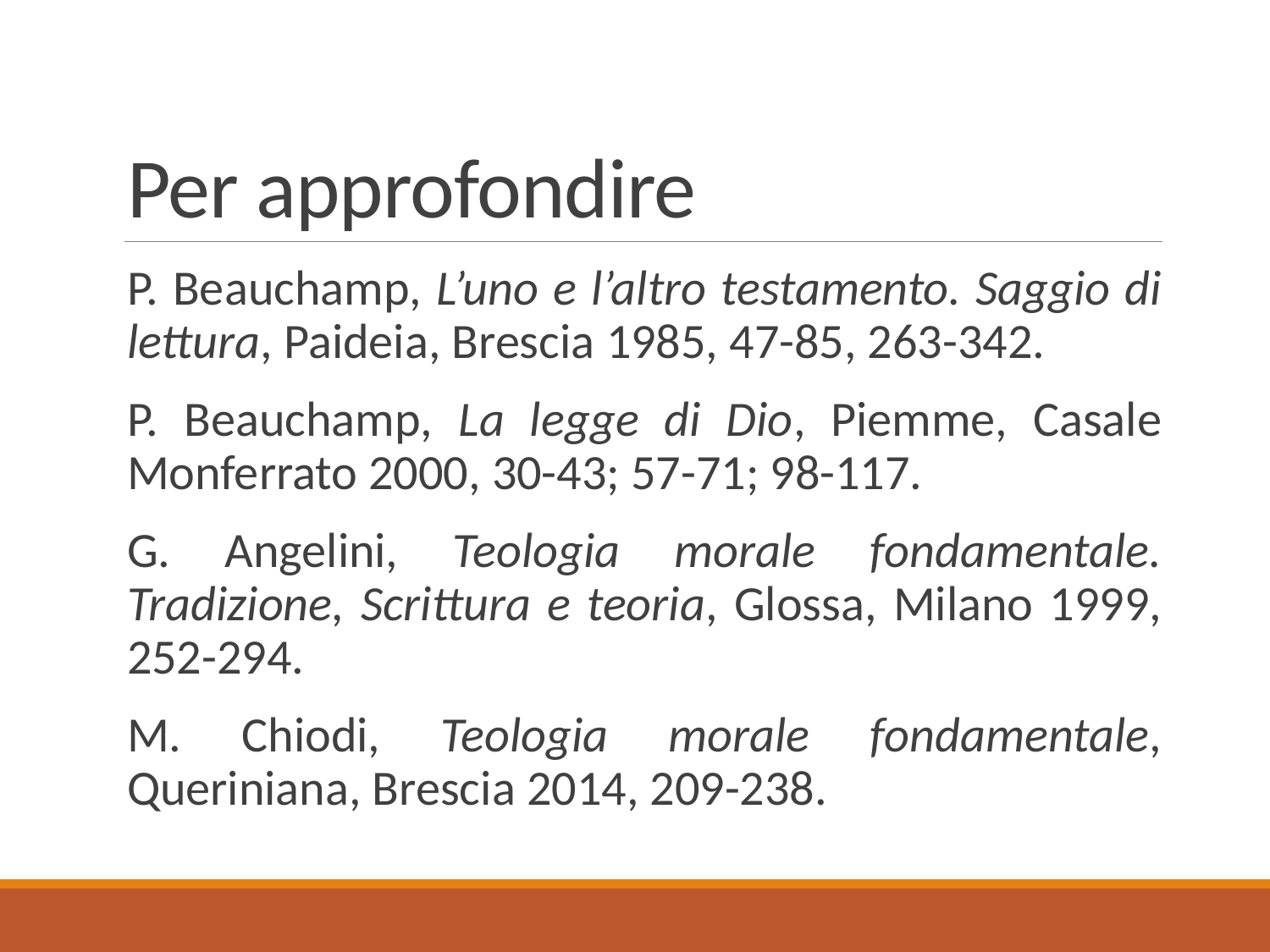

# Per approfondire
P. Beauchamp, L’uno e l’altro testamento. Saggio di lettura, Paideia, Brescia 1985, 47-85, 263-342.
P. Beauchamp, La legge di Dio, Piemme, Casale Monferrato 2000, 30-43; 57-71; 98-117.
G. Angelini, Teologia morale fondamentale. Tradizione, Scrittura e teoria, Glossa, Milano 1999, 252-294.
M. Chiodi, Teologia morale fondamentale, Queriniana, Brescia 2014, 209-238.